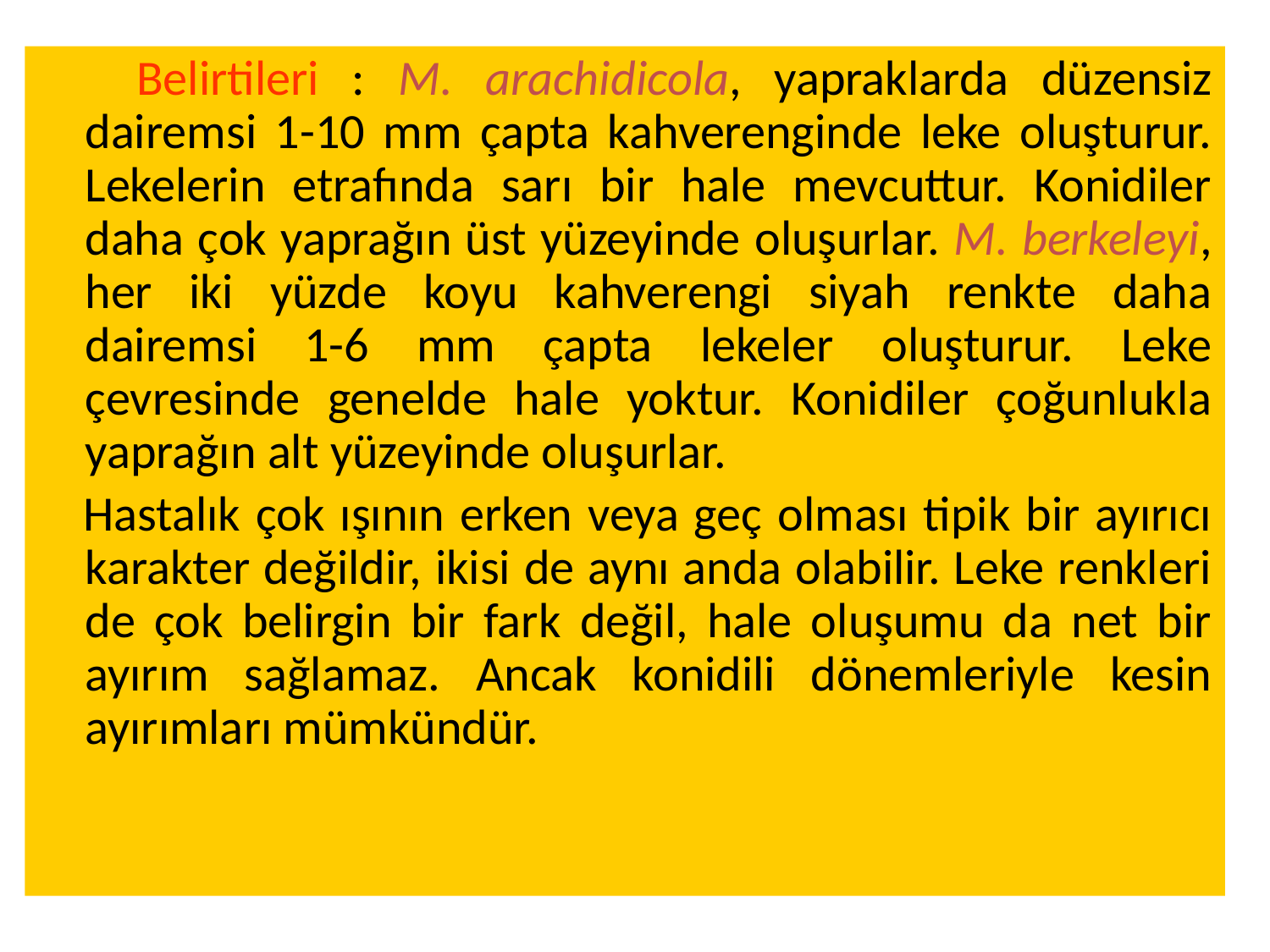

Belirtileri : M. arachidicola, yapraklarda düzensiz dairemsi 1-10 mm çapta kahverenginde leke oluşturur. Lekelerin etrafında sarı bir hale mevcuttur. Konidiler daha çok yaprağın üst yüzeyinde oluşurlar. M. berkeleyi, her iki yüzde koyu kahverengi siyah renkte daha dairemsi 1-6 mm çapta lekeler oluşturur. Leke çevresinde genelde hale yoktur. Konidiler çoğunlukla yaprağın alt yüzeyinde oluşurlar.
   Hastalık çok ışının erken veya geç olması tipik bir ayırıcı karakter değildir, ikisi de aynı anda olabilir. Leke renkleri de çok belirgin bir fark değil, hale oluşumu da net bir ayırım sağlamaz. Ancak konidili dönemleriyle kesin ayırımları mümkündür.